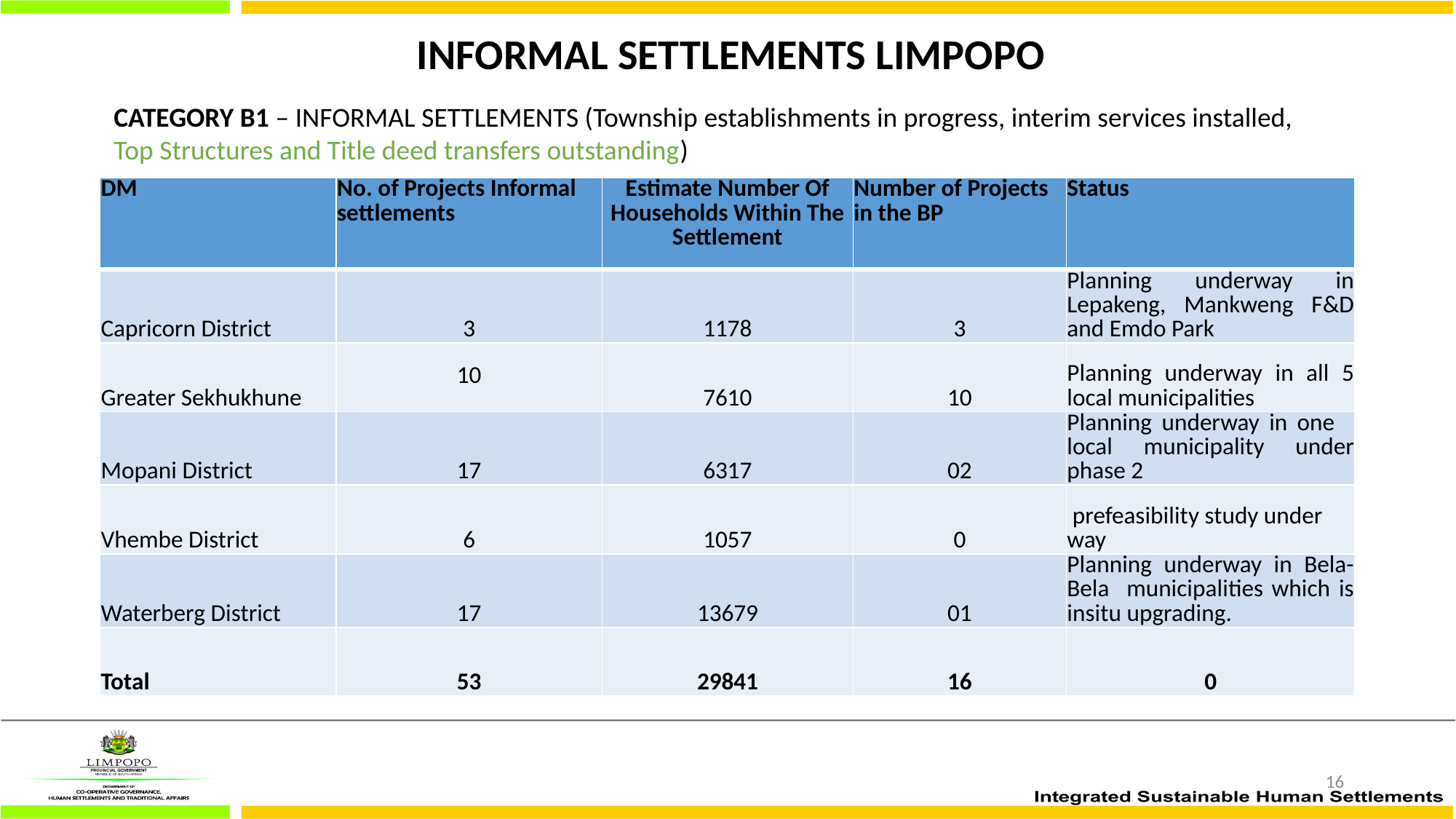

# INFORMAL SETTLEMENTS LIMPOPO
CATEGORY B1 – INFORMAL SETTLEMENTS (Township establishments in progress, interim services installed, Top Structures and Title deed transfers outstanding)
| DM | No. of Projects Informal settlements | Estimate Number Of Households Within The Settlement | Number of Projects in the BP | Status |
| --- | --- | --- | --- | --- |
| Capricorn District | 3 | 1178 | 3 | Planning underway in Lepakeng, Mankweng F&D and Emdo Park |
| Greater Sekhukhune | 10 | 7610 | 10 | Planning underway in all 5 local municipalities |
| Mopani District | 17 | 6317 | 02 | Planning underway in one local municipality under phase 2 |
| Vhembe District | 6 | 1057 | 0 | prefeasibility study under way |
| Waterberg District | 17 | 13679 | 01 | Planning underway in Bela-Bela municipalities which is insitu upgrading. |
| Total | 53 | 29841 | 16 | 0 |

16